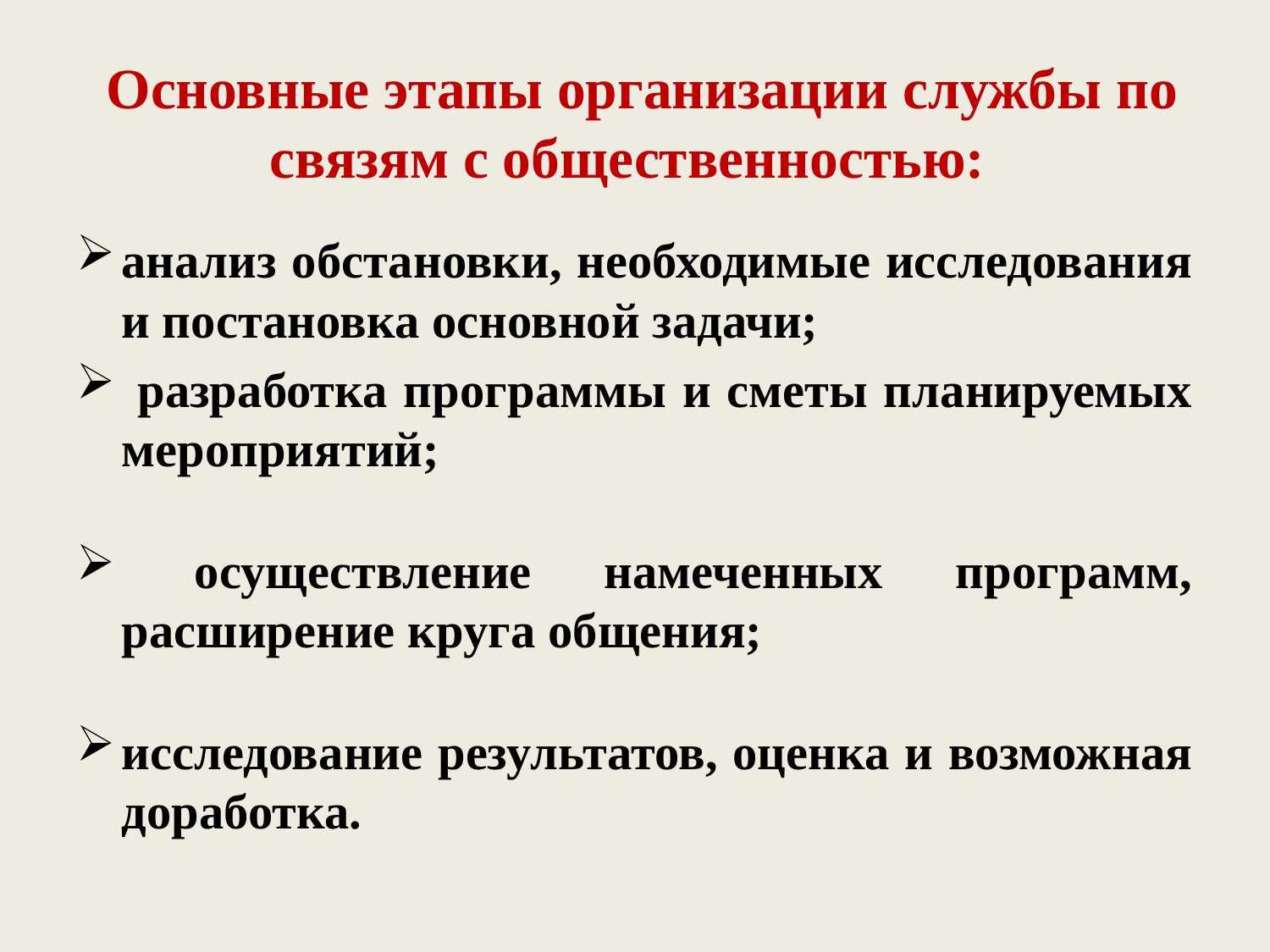

# Основные этапы организации службы по связям с общественностью:
анализ обстановки, необходимые исследования и постановка основной задачи;
 разработка программы и сметы планируемых мероприятий;

 осуществление намеченных программ, расширение круга общения;

исследование результатов, оценка и возможная доработка.